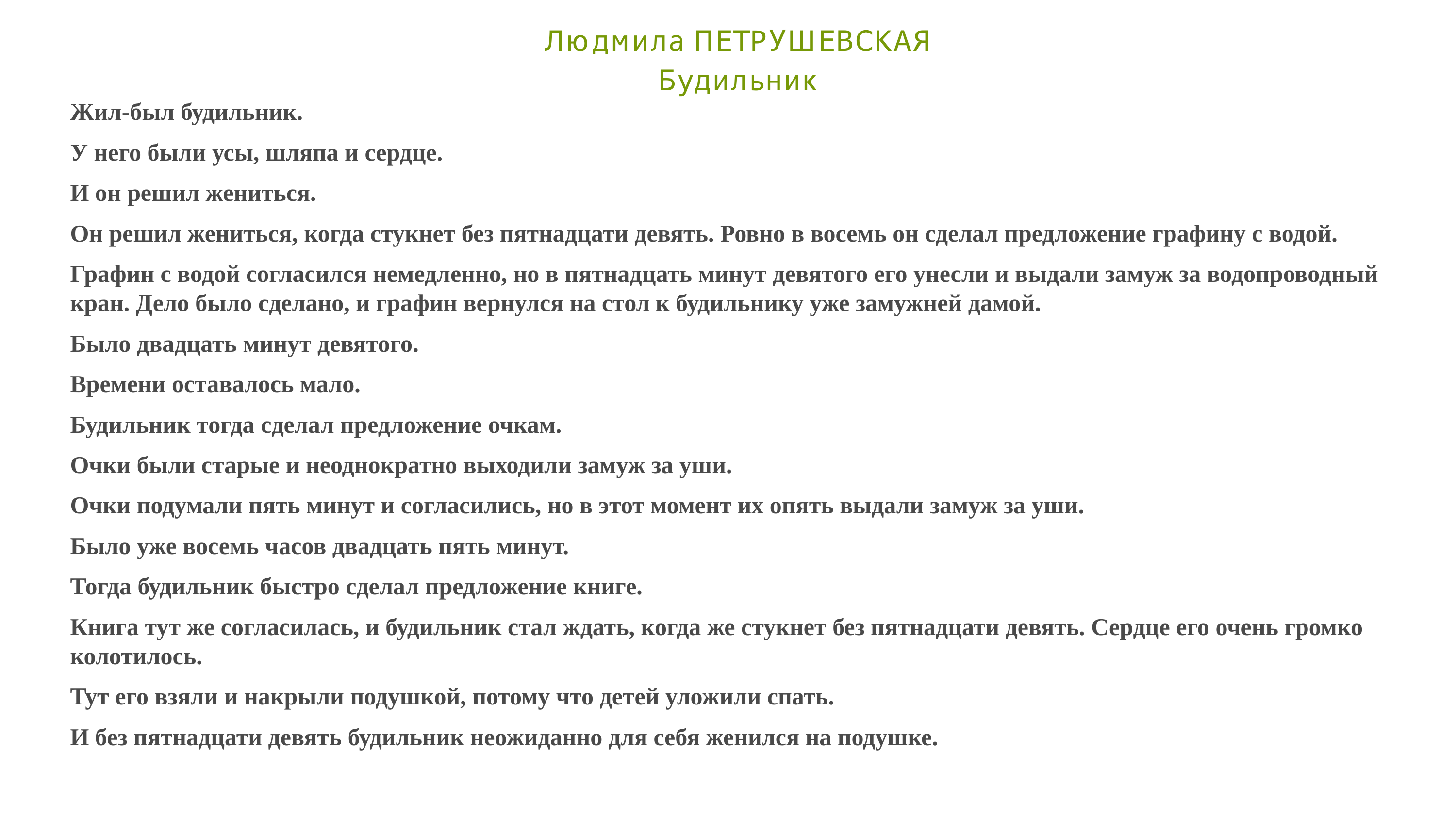

Людмила ПЕТРУШЕВСКАЯ
Будильник
Жил-был будильник.
У него были усы, шляпа и сердце.
И он решил жениться.
Он решил жениться, когда стукнет без пятнадцати девять. Ровно в восемь он сделал предложение графину с водой.
Графин с водой согласился немедленно, но в пятнадцать минут девятого его унесли и выдали замуж за водопроводный кран. Дело было сделано, и графин вернулся на стол к будильнику уже замужней дамой.
Было двадцать минут девятого.
Времени оставалось мало.
Будильник тогда сделал предложение очкам.
Очки были старые и неоднократно выходили замуж за уши.
Очки подумали пять минут и согласились, но в этот момент их опять выдали замуж за уши.
Было уже восемь часов двадцать пять минут.
Тогда будильник быстро сделал предложение книге.
Книга тут же согласилась, и будильник стал ждать, когда же стукнет без пятнадцати девять. Сердце его очень громко колотилось.
Тут его взяли и накрыли подушкой, потому что детей уложили спать.
И без пятнадцати девять будильник неожиданно для себя женился на подушке.